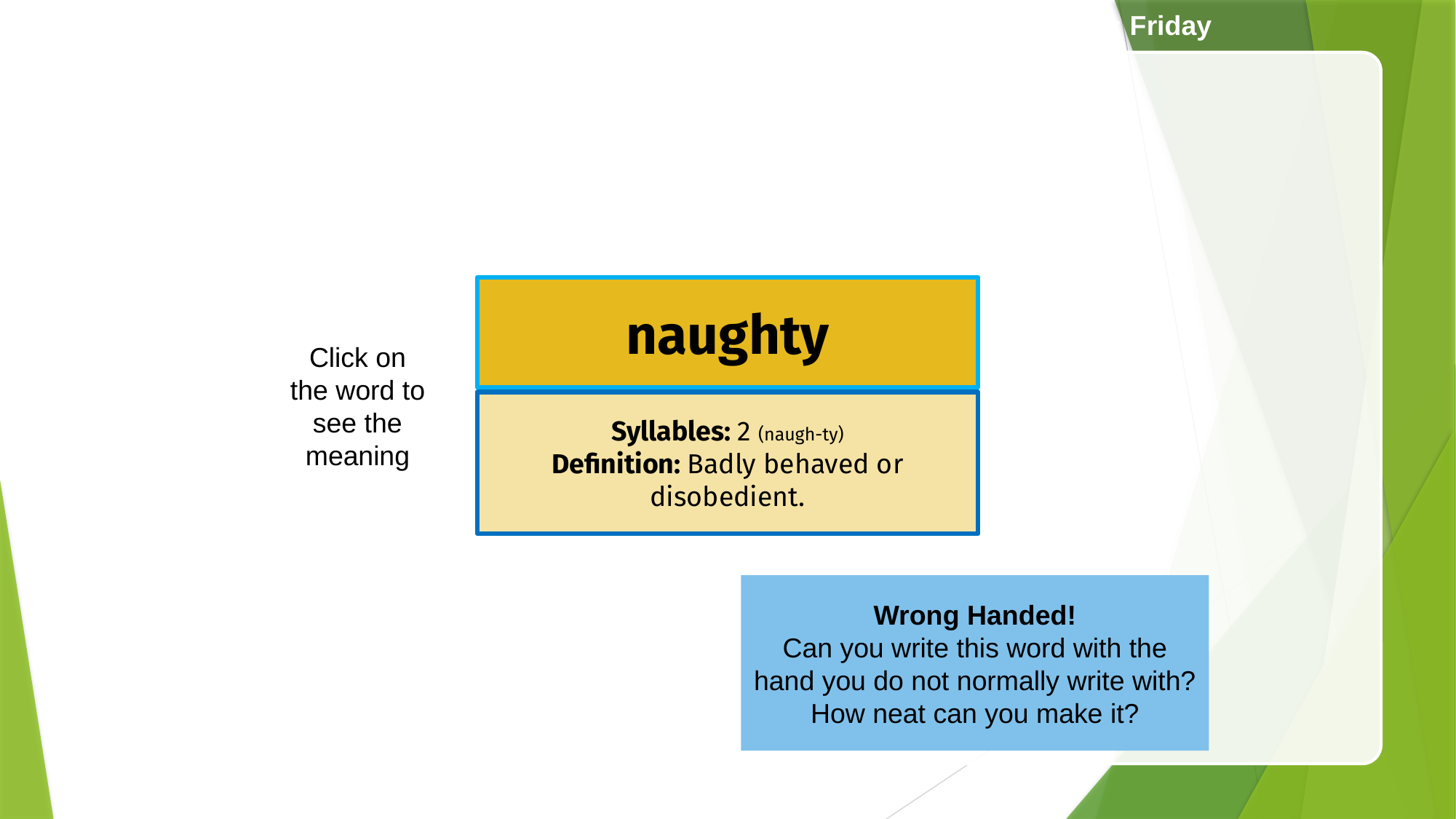

Week 21: Friday
naughty
Click on the word to see the meaning
Syllables: 2 (naugh-ty)
Definition: Badly behaved or disobedient.
Wrong Handed!
Can you write this word with the hand you do not normally write with? How neat can you make it?